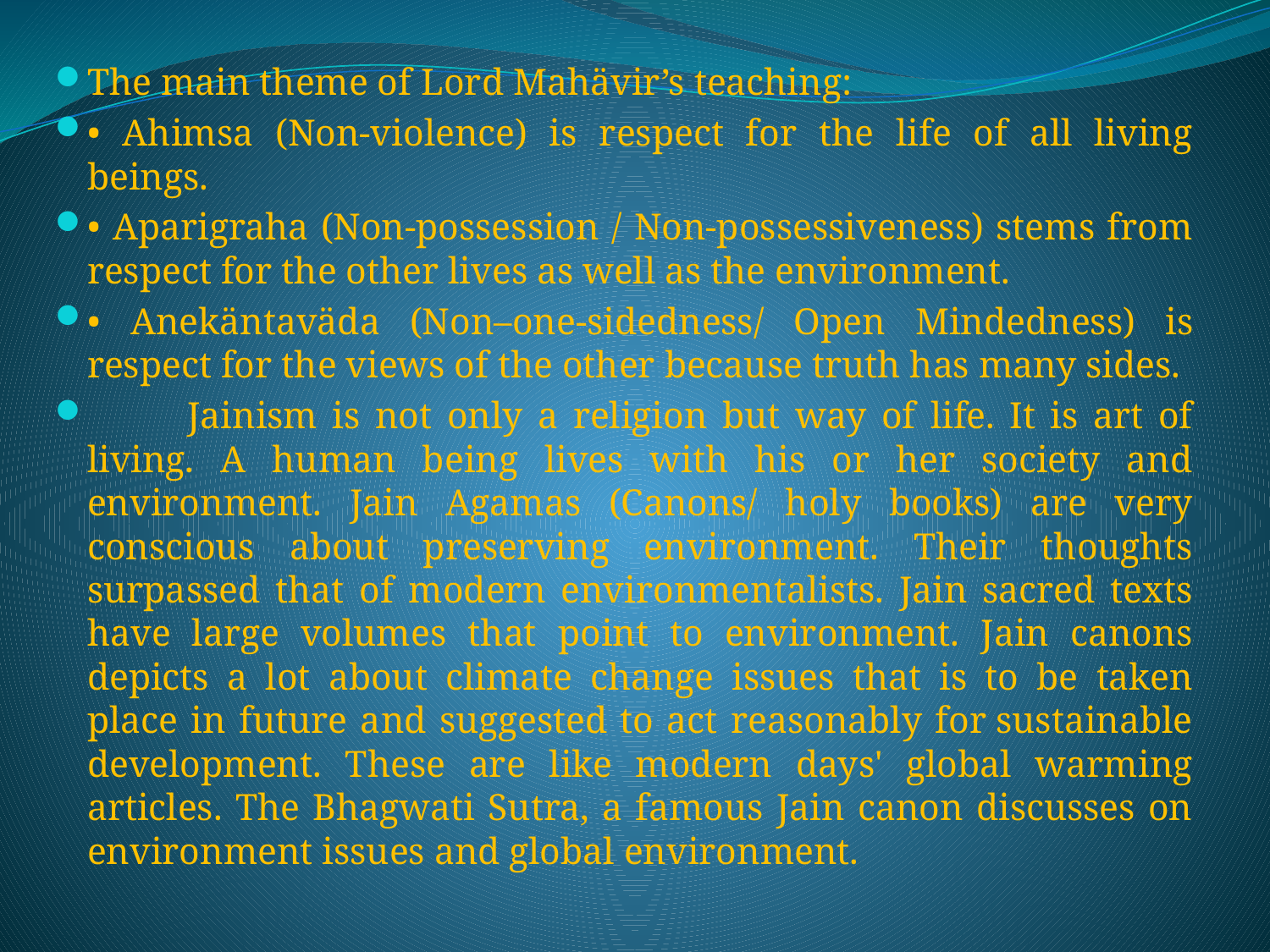

The main theme of Lord Mahävir’s teaching:
• Ahimsa (Non-violence) is respect for the life of all living beings.
• Aparigraha (Non-possession / Non-possessiveness) stems from respect for the other lives as well as the environment.
• Anekäntaväda (Non–one-sidedness/ Open Mindedness) is respect for the views of the other because truth has many sides.
	Jainism is not only a religion but way of life. It is art of living. A human being lives with his or her society and environment. Jain Agamas (Canons/ holy books) are very conscious about preserving environment. Their thoughts surpassed that of modern environmentalists. Jain sacred texts have large volumes that point to environment. Jain canons depicts a lot about climate change issues that is to be taken place in future and suggested to act reasonably for sustainable development. These are like modern days' global warming articles. The Bhagwati Sutra, a famous Jain canon discusses on environment issues and global environment.